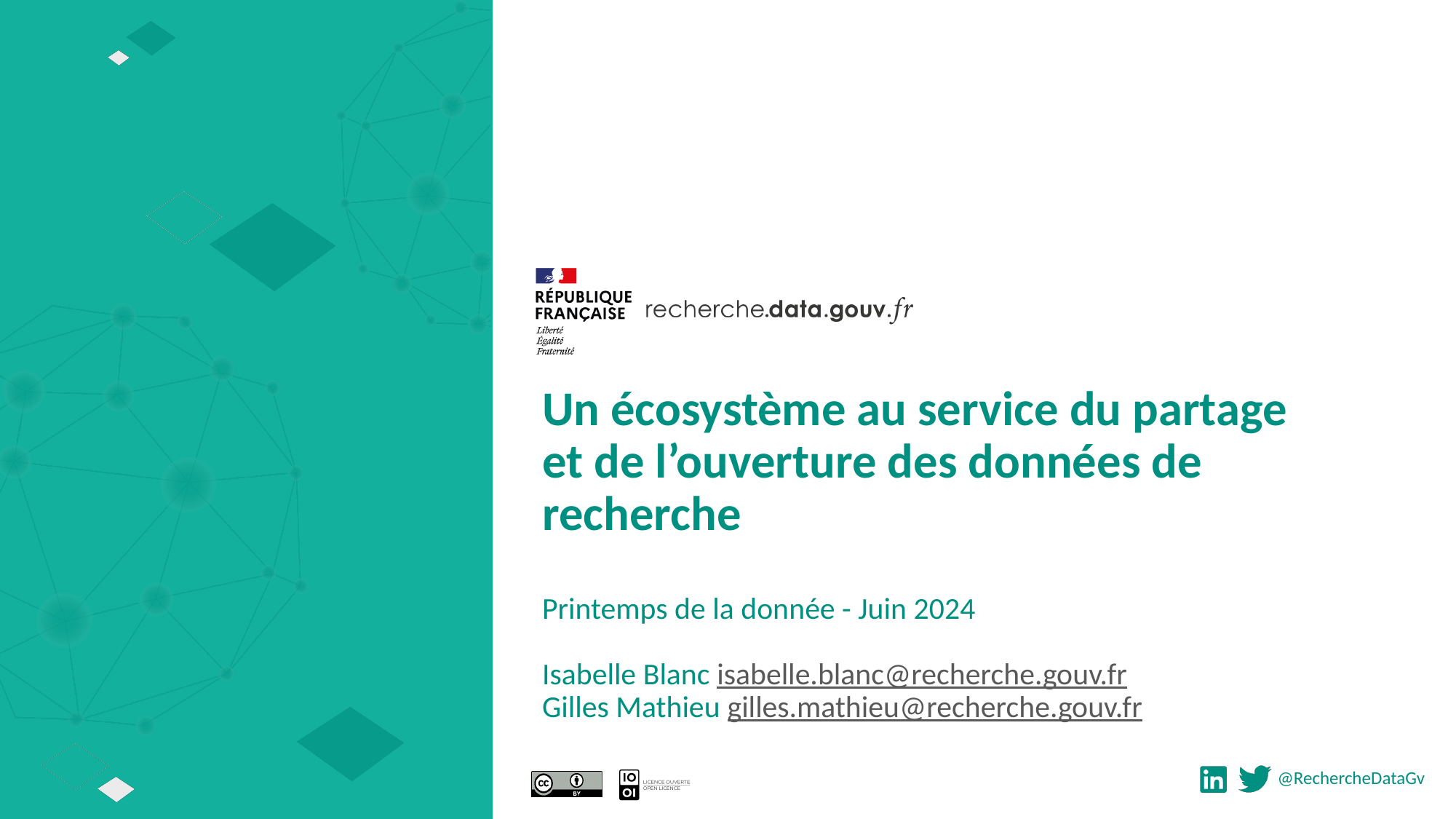

Un écosystème au service du partage
et de l’ouverture des données de recherche

Printemps de la donnée - Juin 2024

Isabelle Blanc isabelle.blanc@recherche.gouv.fr
Gilles Mathieu gilles.mathieu@recherche.gouv.fr